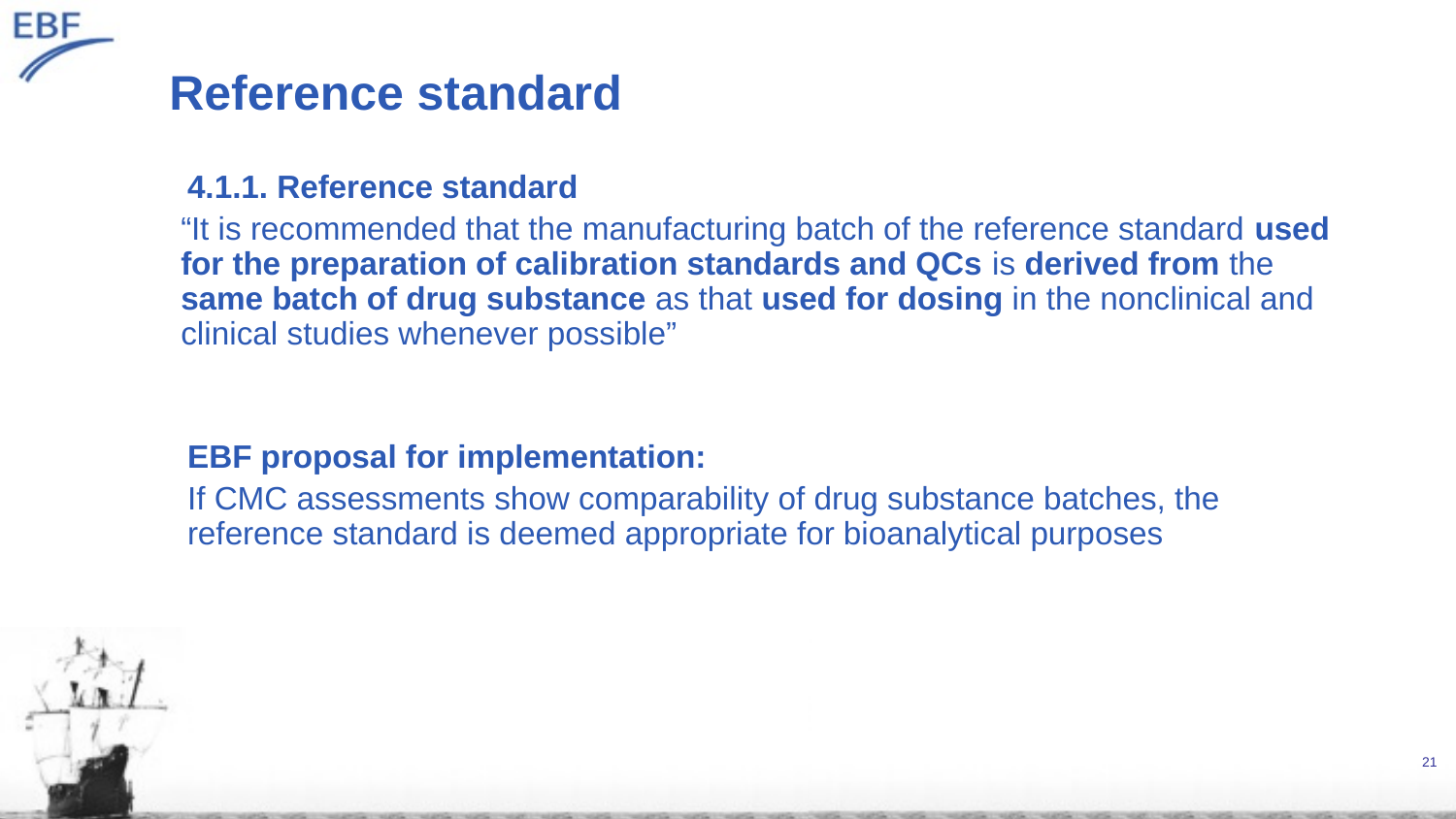

# Reference standard
4.1.1. Reference standard
“It is recommended that the manufacturing batch of the reference standard used for the preparation of calibration standards and QCs is derived from the same batch of drug substance as that used for dosing in the nonclinical and clinical studies whenever possible”

EBF proposal for implementation:
If CMC assessments show comparability of drug substance batches, the reference standard is deemed appropriate for bioanalytical purposes

21